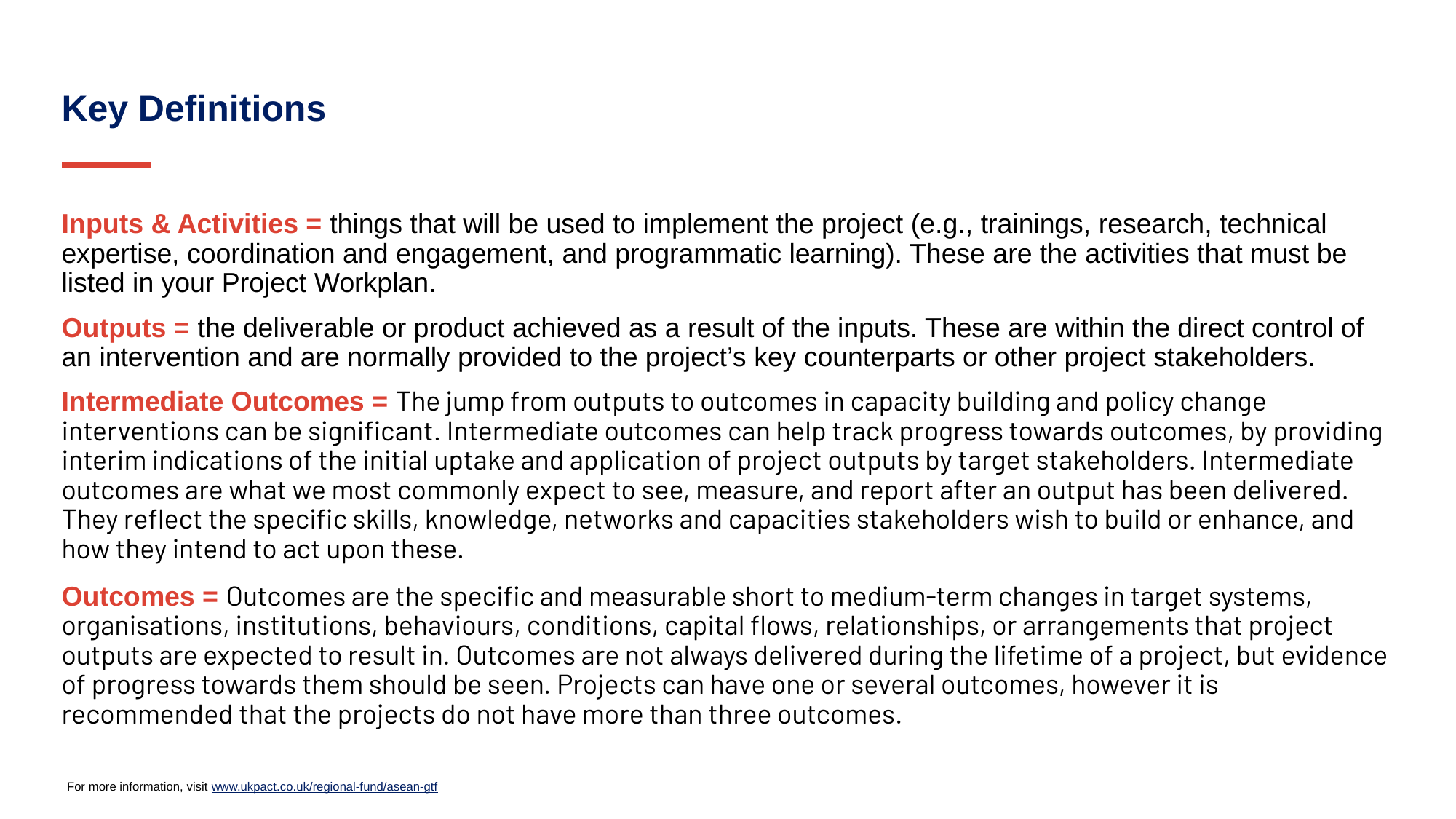

Key Definitions
Inputs & Activities = things that will be used to implement the project (e.g., trainings, research, technical expertise, coordination and engagement, and programmatic learning). These are the activities that must be listed in your Project Workplan.
Outputs = the deliverable or product achieved as a result of the inputs. These are within the direct control of an intervention and are normally provided to the project’s key counterparts or other project stakeholders.
Intermediate Outcomes = The jump from outputs to outcomes in capacity building and policy change interventions can be significant. Intermediate outcomes can help track progress towards outcomes, by providing interim indications of the initial uptake and application of project outputs by target stakeholders. Intermediate outcomes are what we most commonly expect to see, measure, and report after an output has been delivered. They reflect the specific skills, knowledge, networks and capacities stakeholders wish to build or enhance, and how they intend to act upon these.
Outcomes = Outcomes are the specific and measurable short to medium-term changes in target systems, organisations, institutions, behaviours, conditions, capital flows, relationships, or arrangements that project outputs are expected to result in. Outcomes are not always delivered during the lifetime of a project, but evidence of progress towards them should be seen. Projects can have one or several outcomes, however it is recommended that the projects do not have more than three outcomes.